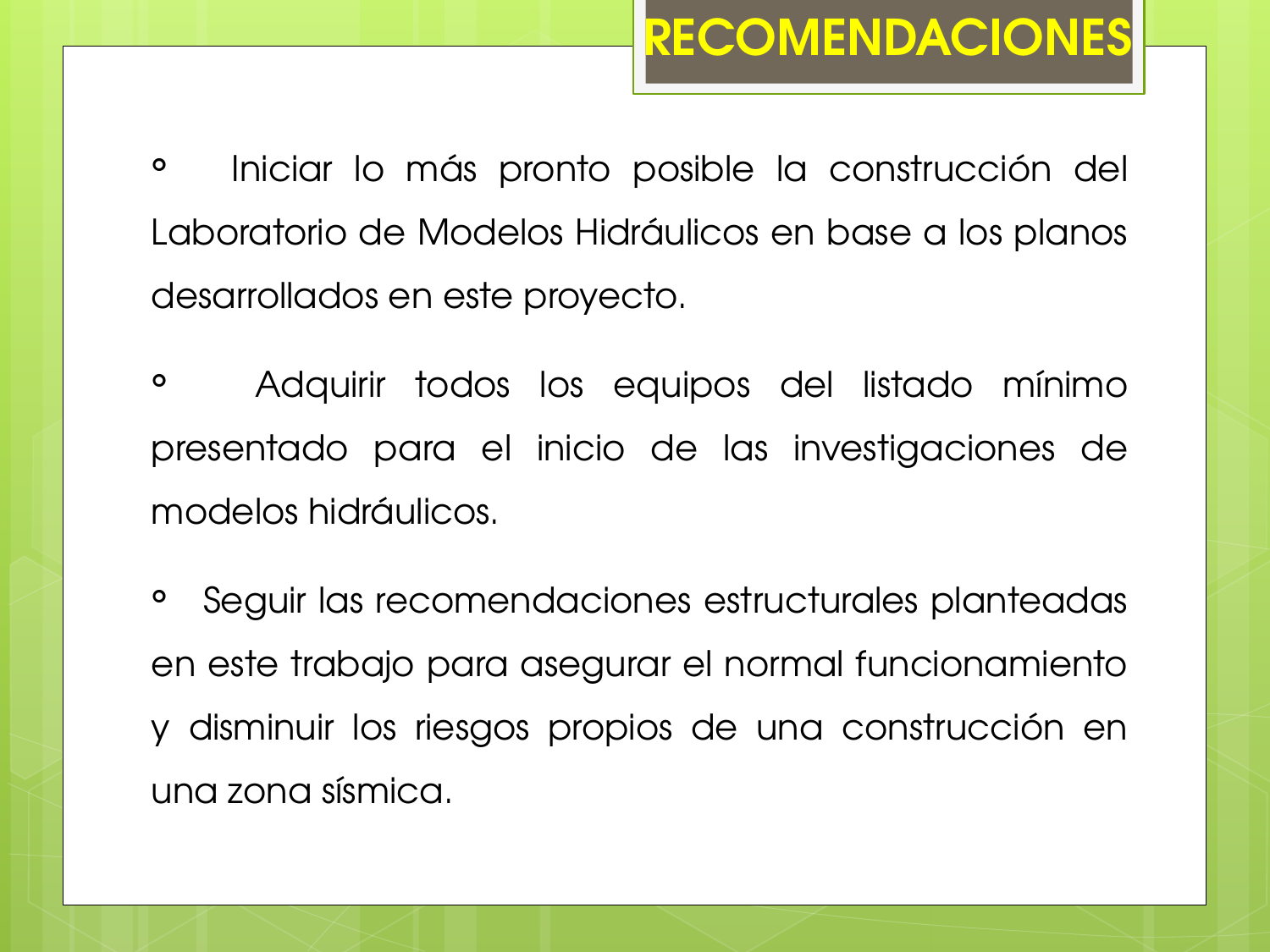

RECOMENDACIONES

   Iniciar lo más pronto posible la construcción del Laboratorio de Modelos Hidráulicos en base a los planos desarrollados en este proyecto.

   Adquirir todos los equipos del listado mínimo presentado para el inicio de las investigaciones de modelos hidráulicos.

   Seguir las recomendaciones estructurales planteadas en este trabajo para asegurar el normal funcionamiento y disminuir los riesgos propios de una construcción en una zona sísmica.